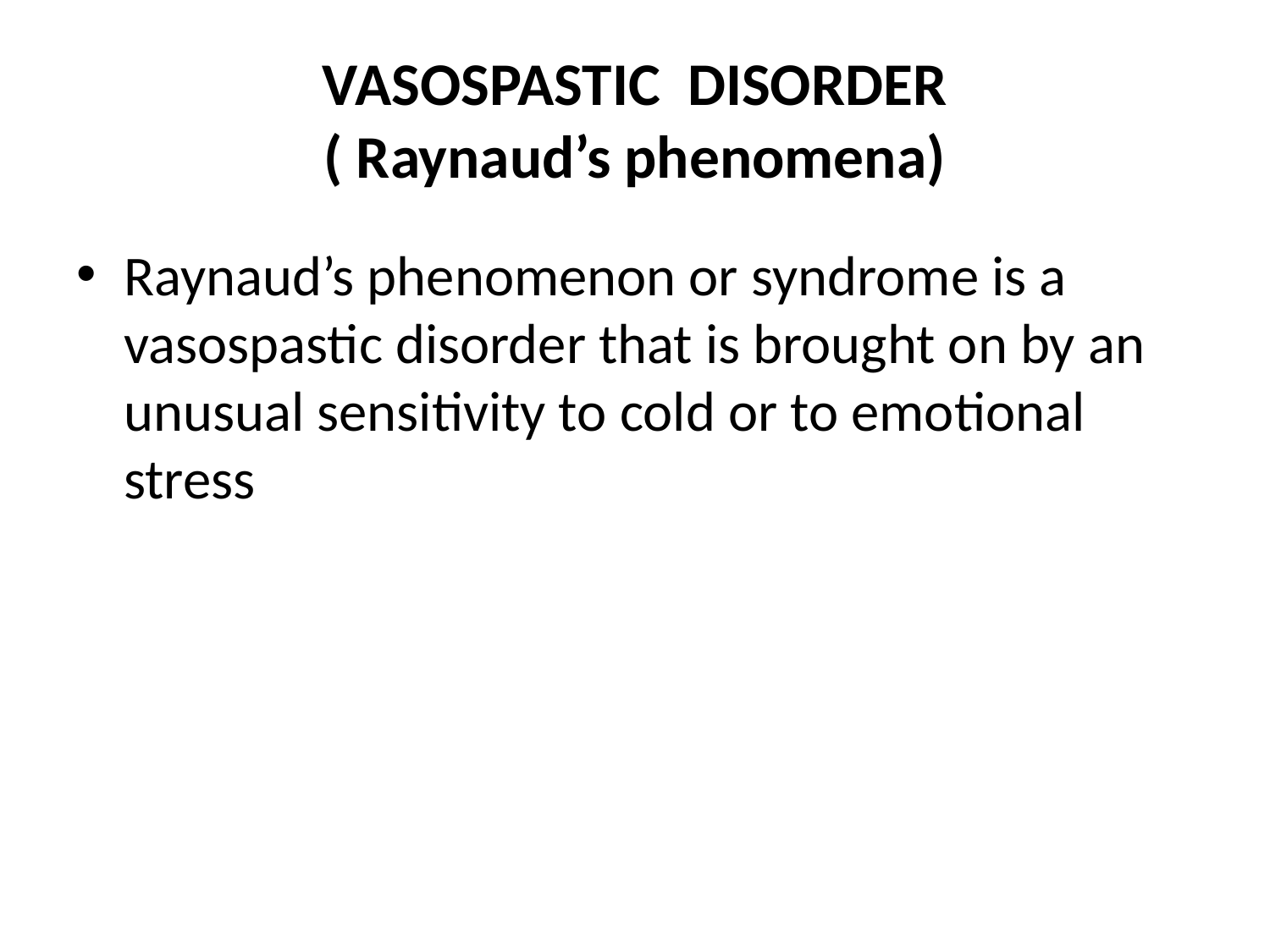

# VASOSPASTIC  DISORDER ( Raynaud’s phenomena)
Raynaud’s phenomenon or syndrome is a vasospastic disorder that is brought on by an unusual sensitivity to cold or to emotional stress